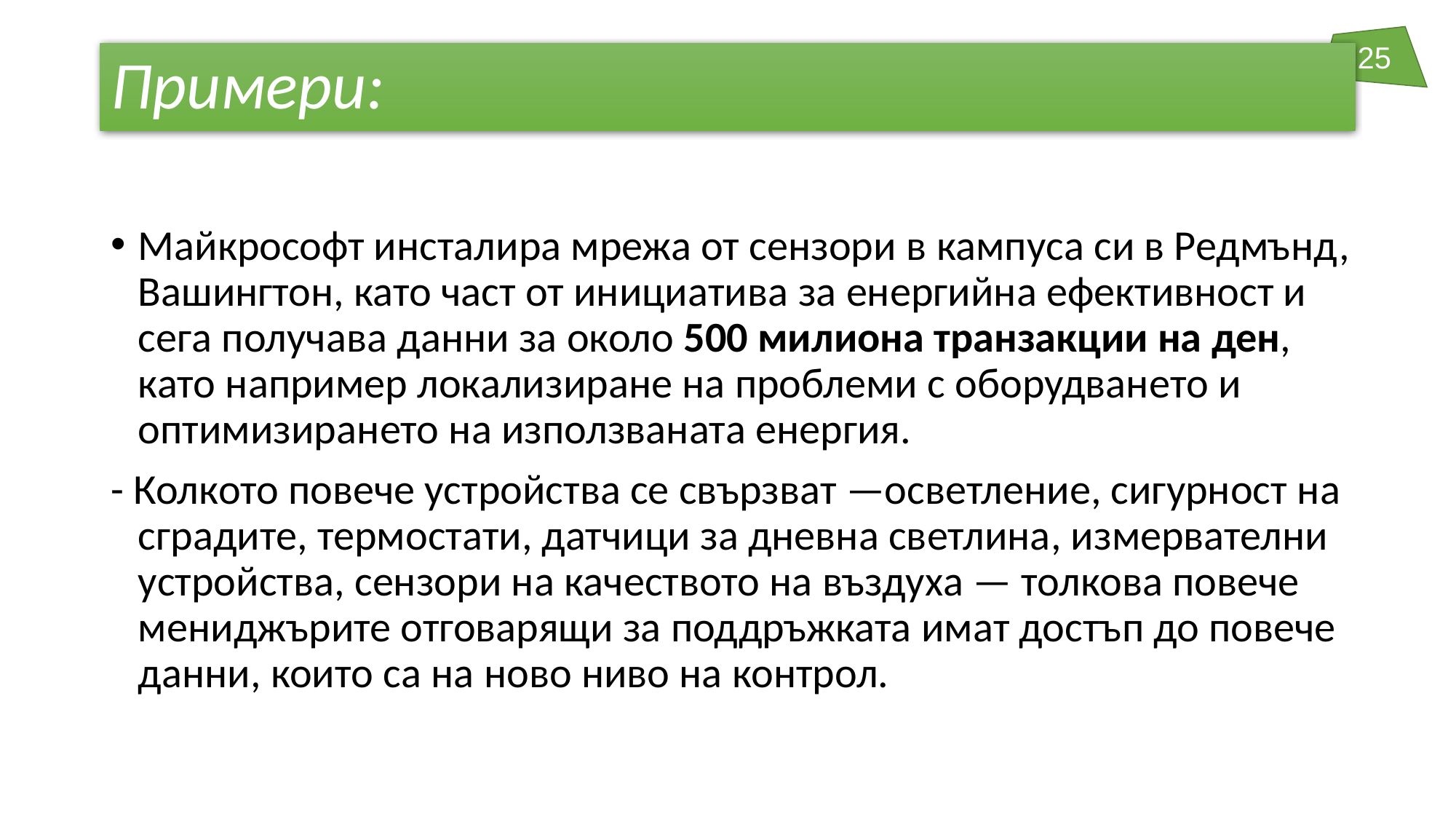

# Примери:
Майкрософт инсталира мрежа от сензори в кампуса си в Редмънд, Вашингтон, като част от инициатива за енергийна ефективност и сега получава данни за около 500 милиона транзакции на ден, като например локализиране на проблеми с оборудването и оптимизирането на използваната енергия.
- Колкото повече устройства се свързват —осветление, сигурност на сградите, термостати, датчици за дневна светлина, измервателни устройства, сензори на качеството на въздуха — толкова повече мениджърите отговарящи за поддръжката имат достъп до повече данни, които са на ново ниво на контрол.